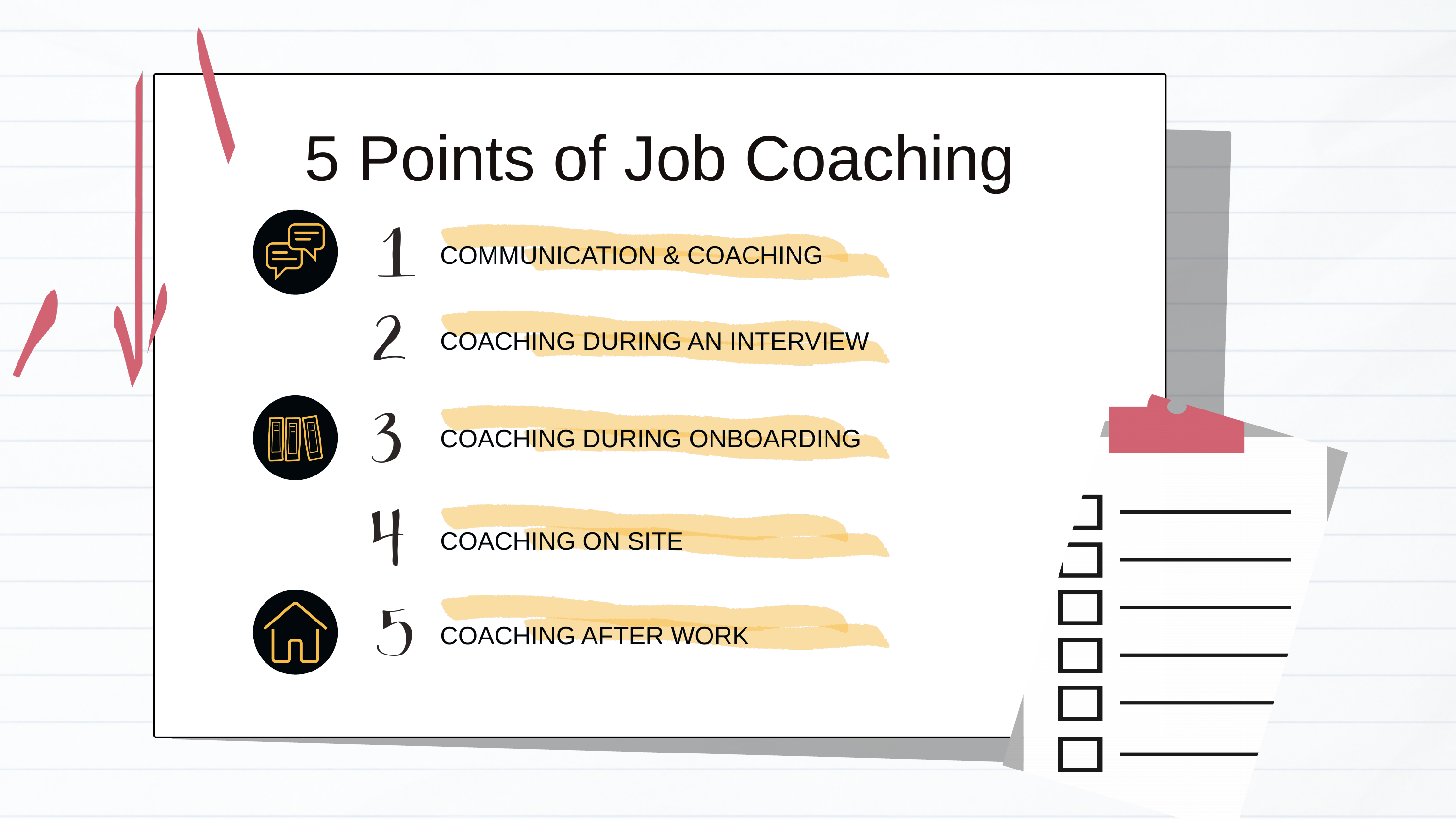

5 Points of Job Coaching

COMMUNICATION & COACHING

COACHING DURING AN INTERVIEW

COACHING DURING ONBOARDING

COACHING ON SITE

COACHING AFTER WORK